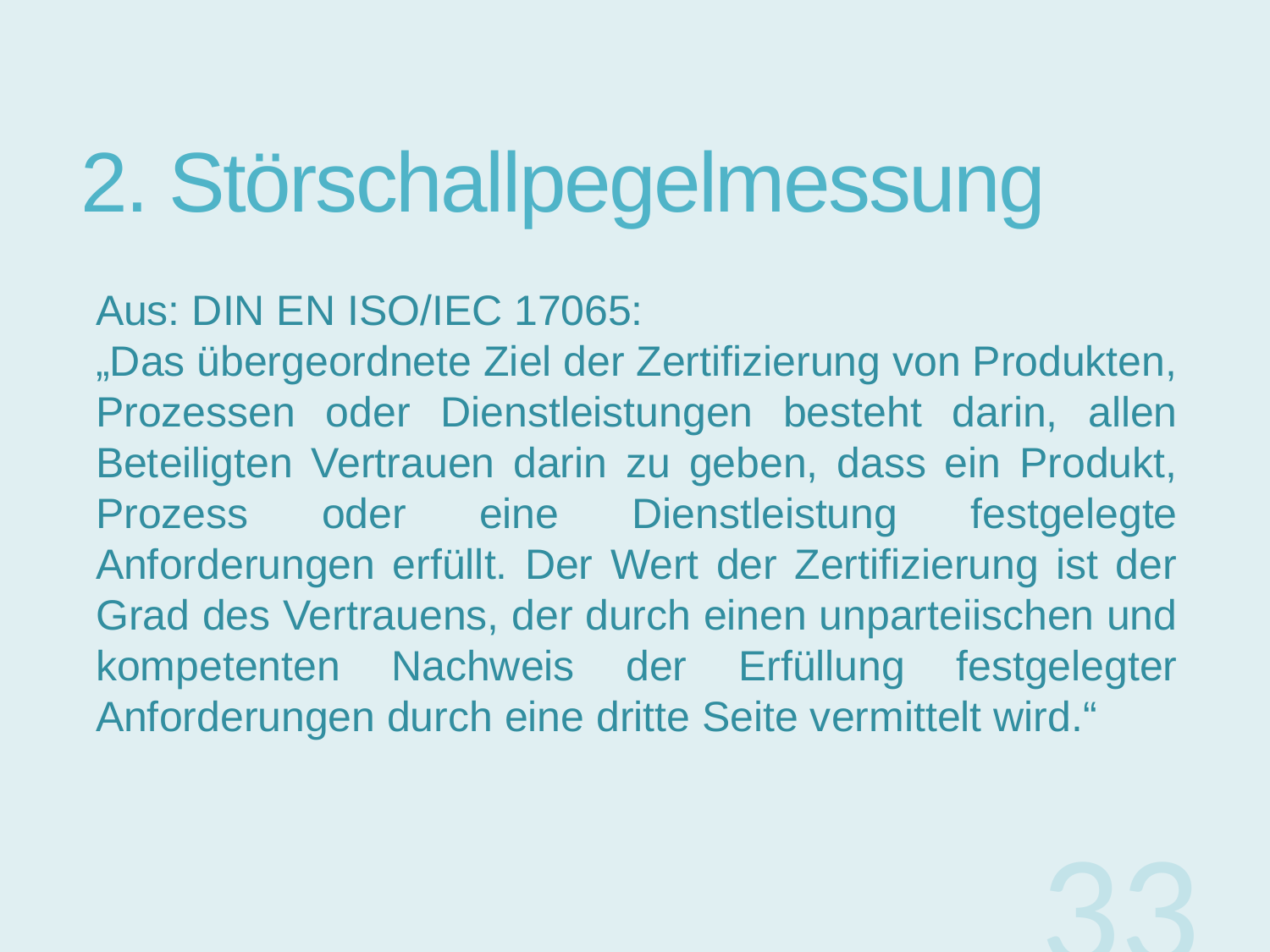

# 2. Störschallpegelmessung
Aus: DIN EN ISO/IEC 17065:
„Das übergeordnete Ziel der Zertifizierung von Produkten, Prozessen oder Dienstleistungen besteht darin, allen Beteiligten Vertrauen darin zu geben, dass ein Produkt, Prozess oder eine Dienstleistung festgelegte Anforderungen erfüllt. Der Wert der Zertifizierung ist der Grad des Vertrauens, der durch einen unparteiischen und kompetenten Nachweis der Erfüllung festgelegter Anforderungen durch eine dritte Seite vermittelt wird.“
33